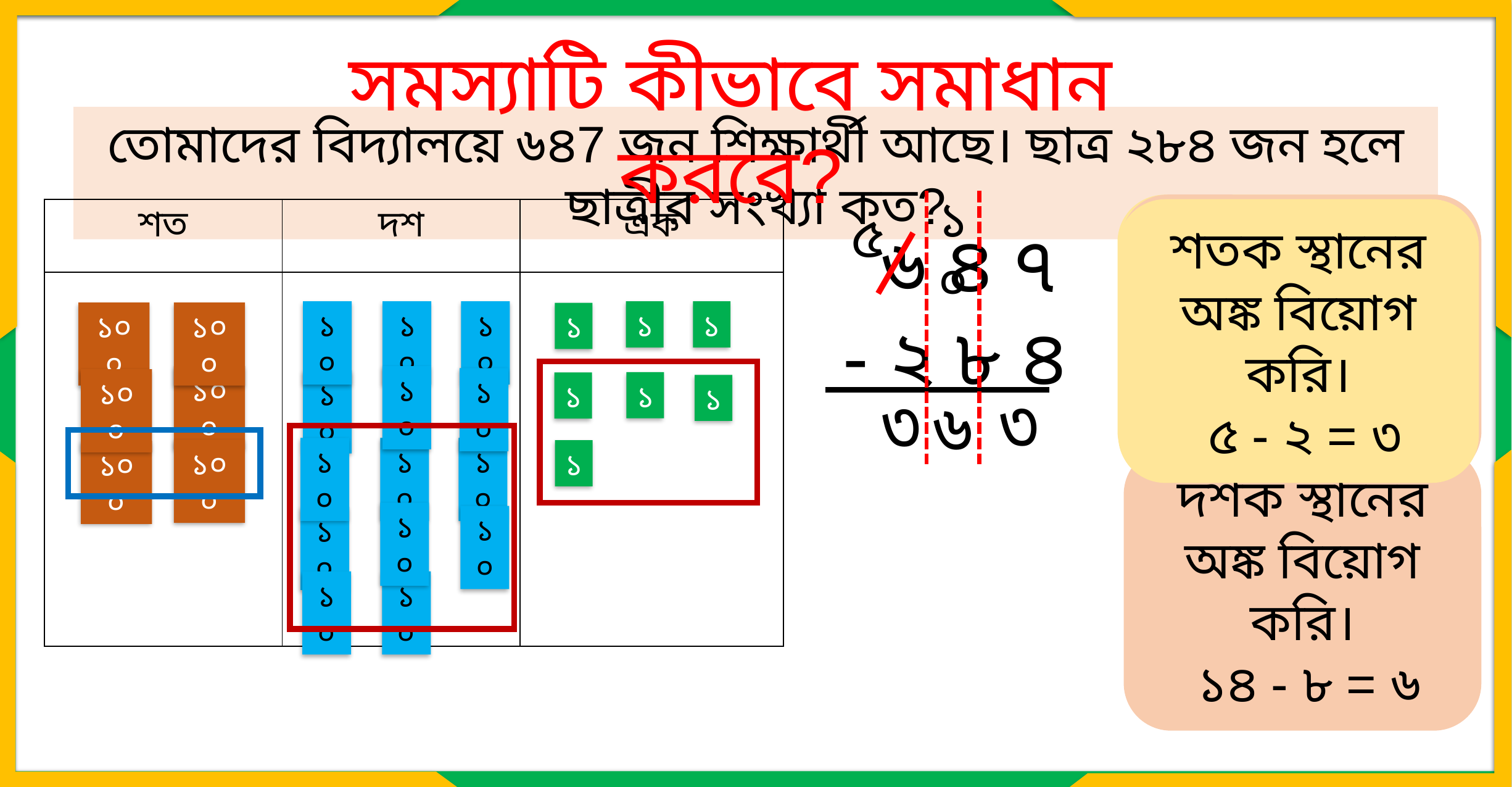

সমস্যাটি কীভাবে সমাধান করবে?
তোমাদের বিদ্যালয়ে ৬৪7 জন শিক্ষার্থী আছে। ছাত্র ২৮৪ জন হলে ছাত্রীর সংখ্যা কত?
১০
আমরা ৪ থেকে ৮  বিয়োগ করতে পারি না, তাই শতক স্থান থেকে ১ শতক দশক স্থানে সরাই।
একক স্থানের অঙ্ক বিয়োগ করি।
 ৭ - ৪ = ৩
৫
| শত | দশ | এক |
| --- | --- | --- |
|  |  |  |
শতক স্থানের অঙ্ক বিয়োগ করি।
 ৫ - ২ = ৩
   ৬ ৪ ৭
 - ২ ৮ ৪
১০
১০
১০
১
১
১০০
১০০
১

১০০
১০
১০
১০০
১০
১
১
১
৩
৩
৬

১০
১০
১০
১০০
১
১০০
দশক স্থানের অঙ্ক বিয়োগ করি।
 ১৪ - ৮ = ৬
১০
১০
১০
১০
১০